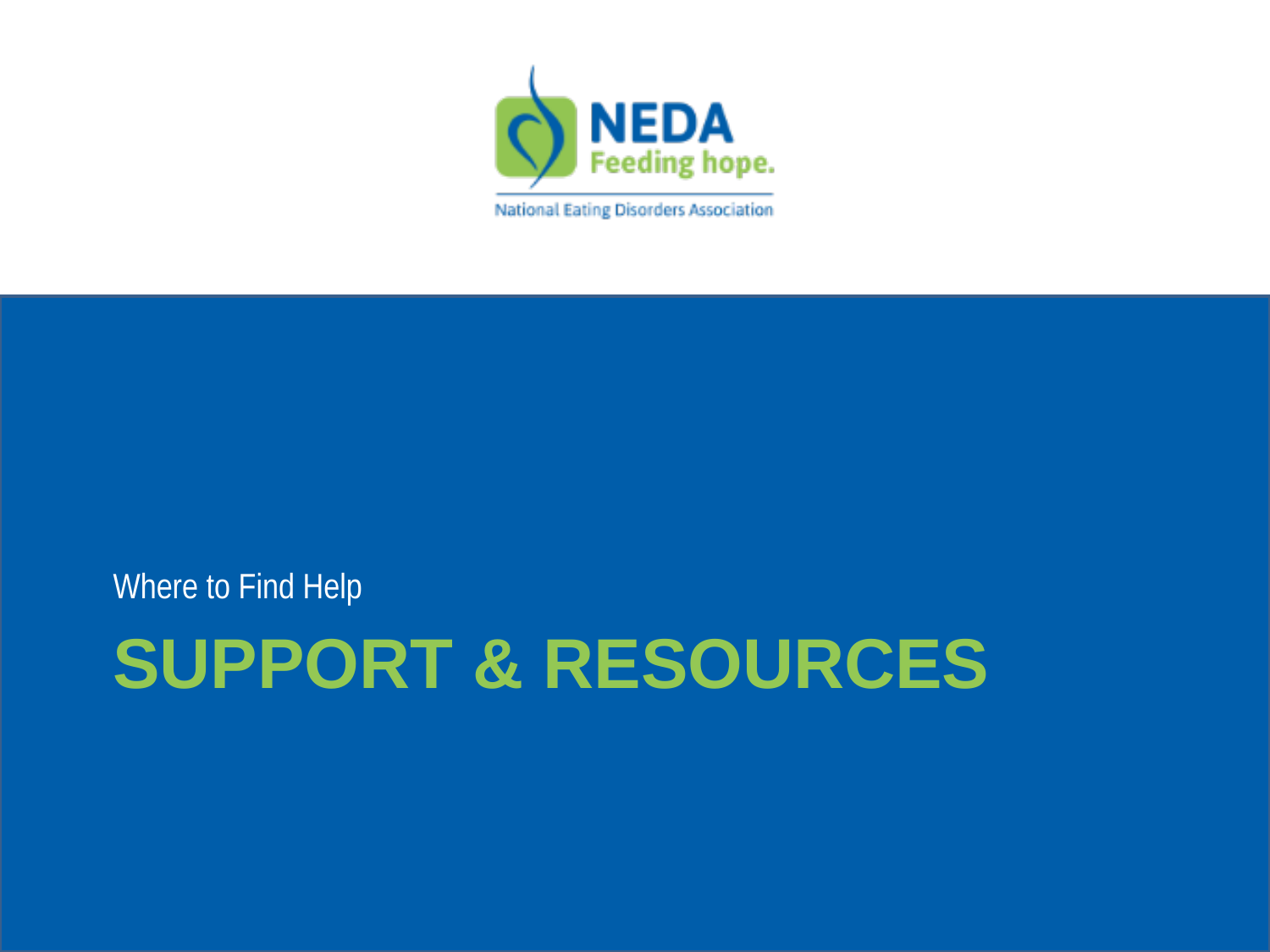

Where to Find Help
# Support & Resources